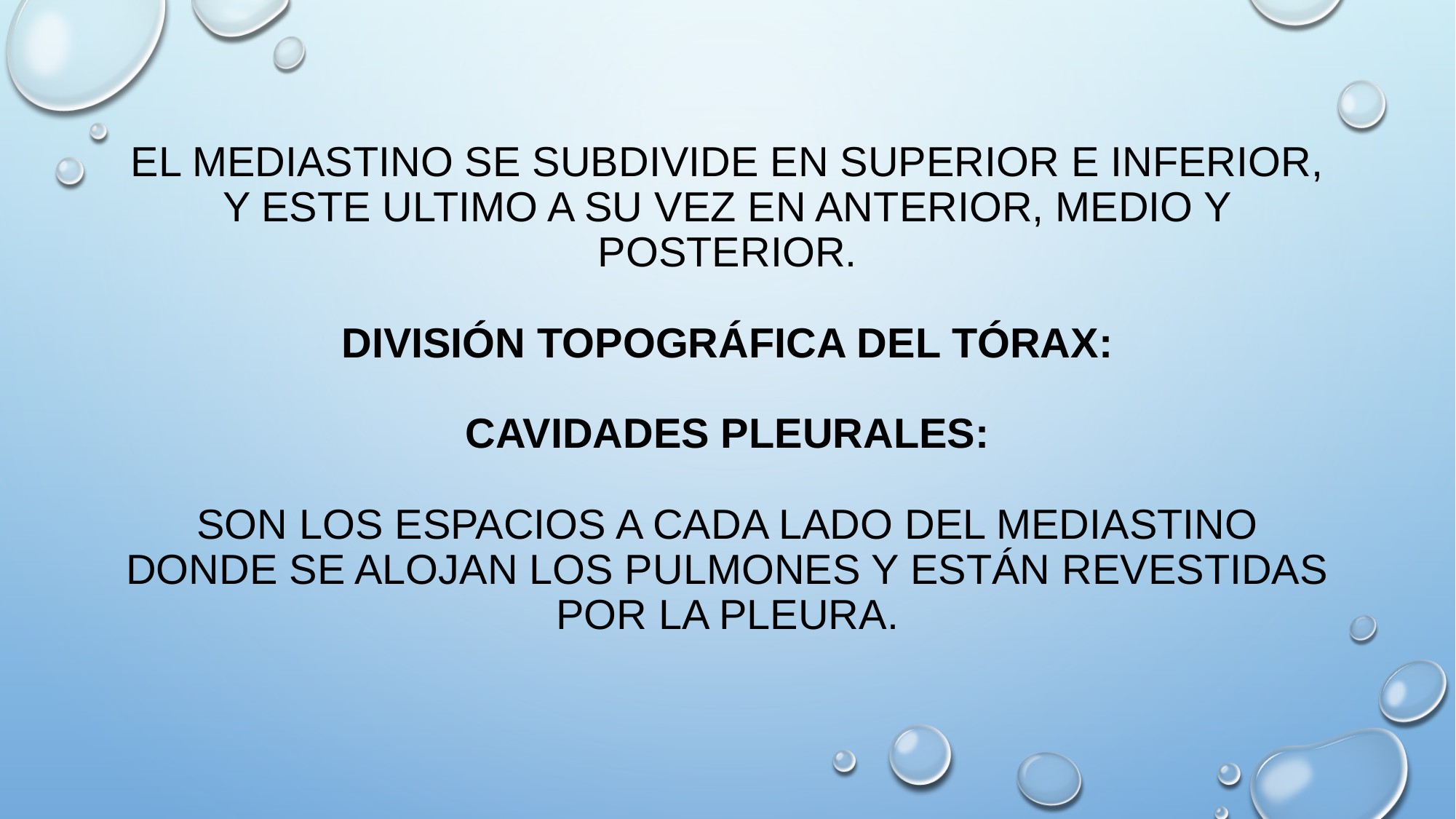

# El mediastino se subdivide en superior e inferior, y este ultimo a su vez en anterior, medio y posterior. División topográfica del tórax: cavidades pleurales: Son los espacios a cada lado del mediastino donde se alojan los pulmones y están revestidas por la pleura.